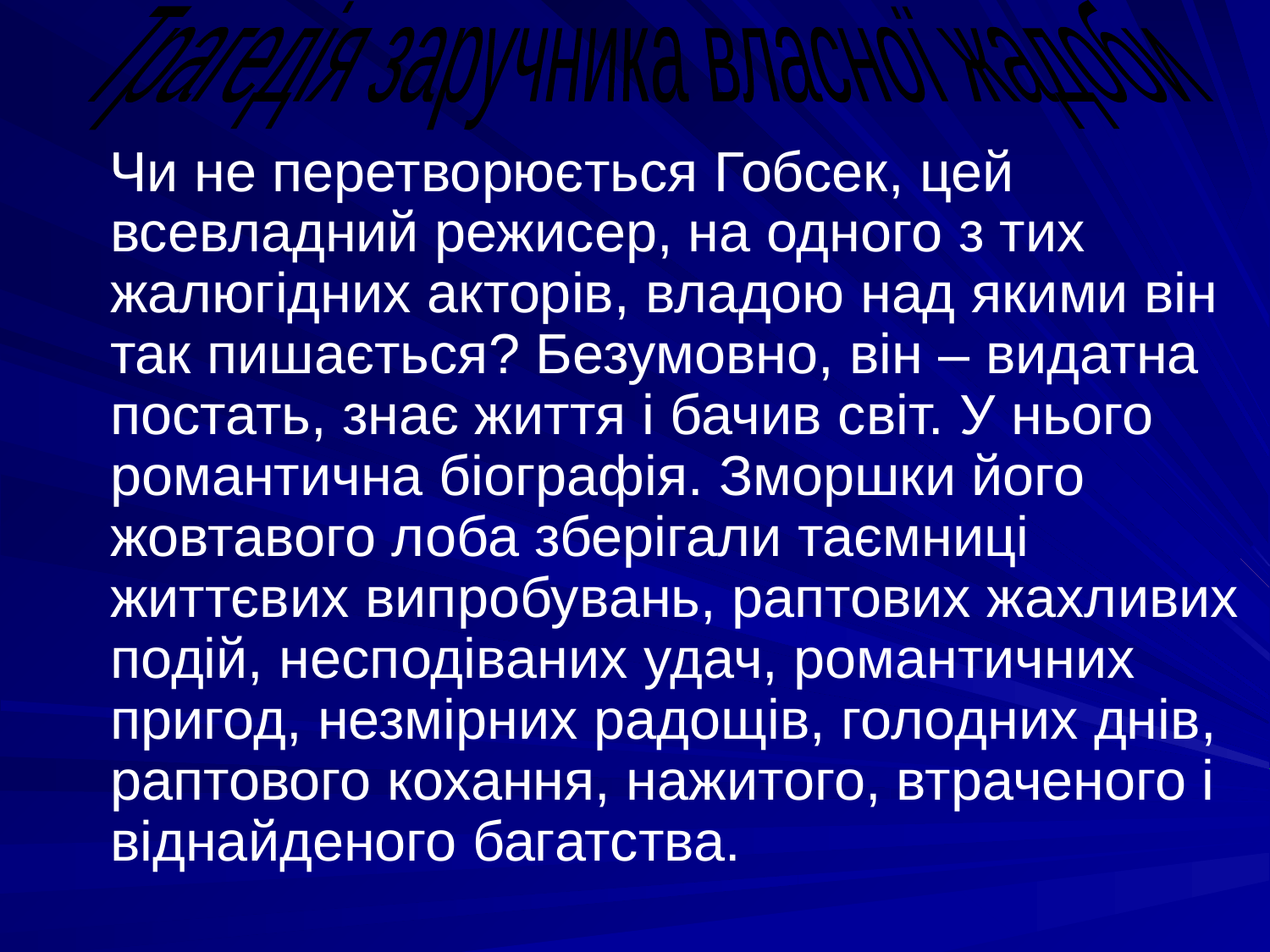

Трагедія заручника власної жадоби
   Чи не перетворюється Гобсек, цей всевладний режисер, на одного з тих жалюгідних акторів, владою над якими він так пишається? Безумовно, він – видатна постать, знає життя і бачив світ. У нього романтична біографія. Зморшки його  жовтавого лоба зберігали таємниці життєвих випробувань, раптових жахливих подій, несподіваних удач, романтичних пригод, незмірних радощів, голодних днів, раптового кохання, нажитого, втраченого і віднайденого багатства.